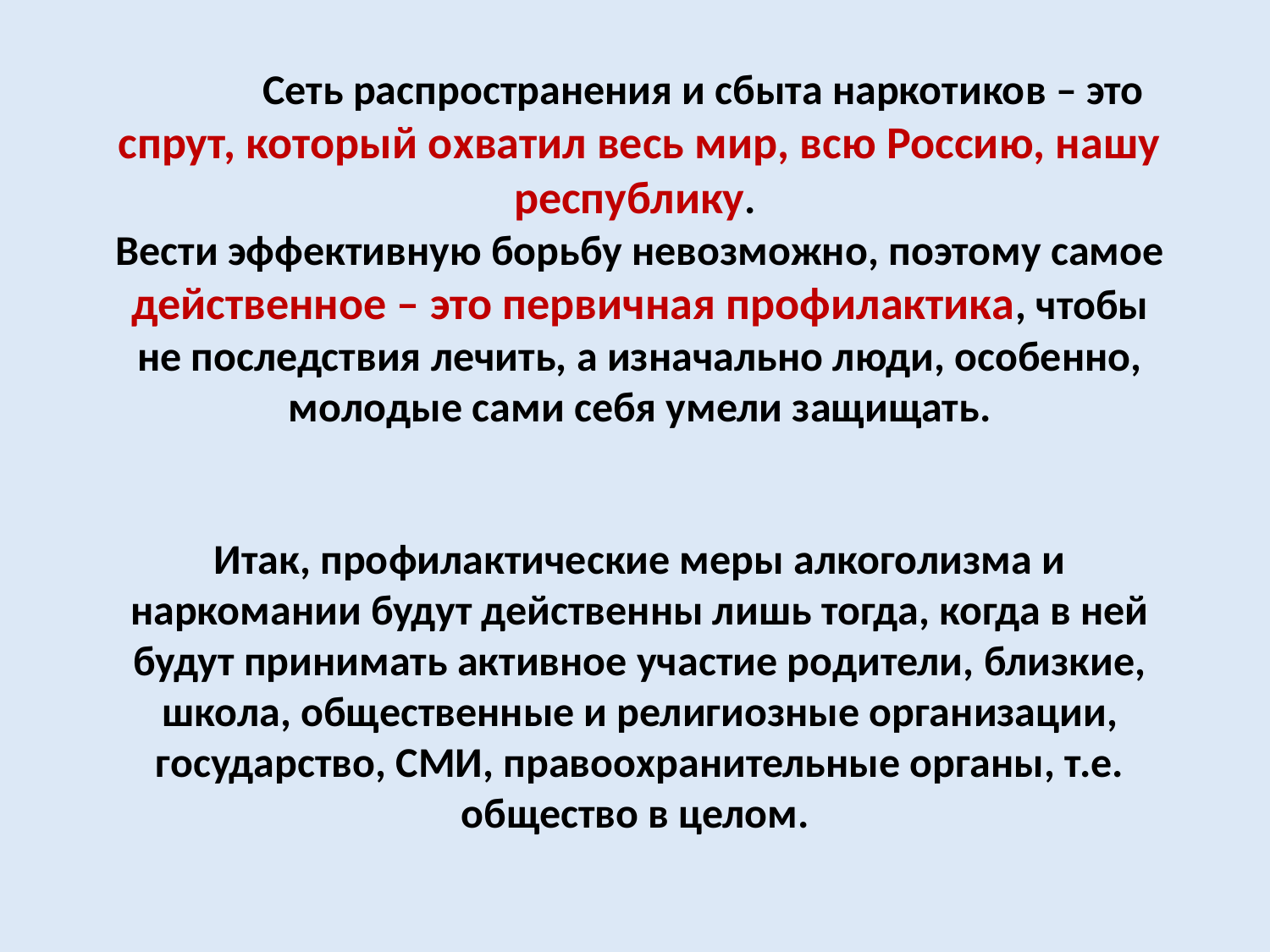

Сеть распространения и сбыта наркотиков – это спрут, который охватил весь мир, всю Россию, нашу республику.
Вести эффективную борьбу невозможно, поэтому самое действенное – это первичная профилактика, чтобы не последствия лечить, а изначально люди, особенно, молодые сами себя умели защищать.

Итак, профилактические меры алкоголизма и наркомании будут действенны лишь тогда, когда в ней будут принимать активное участие родители, близкие, школа, общественные и религиозные организации, государство, СМИ, правоохранительные органы, т.е. общество в целом.